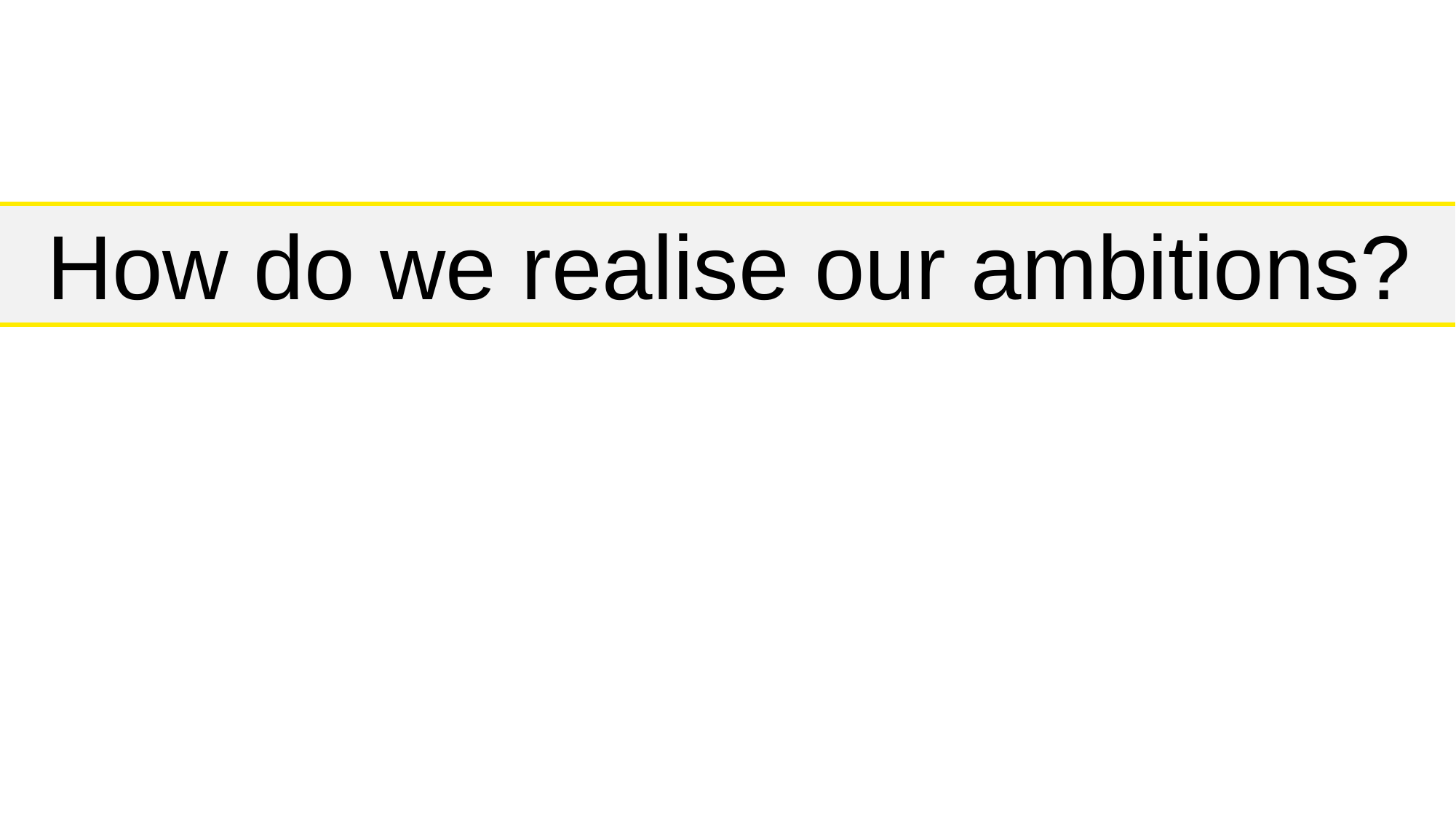

# How do we realise our ambitions?